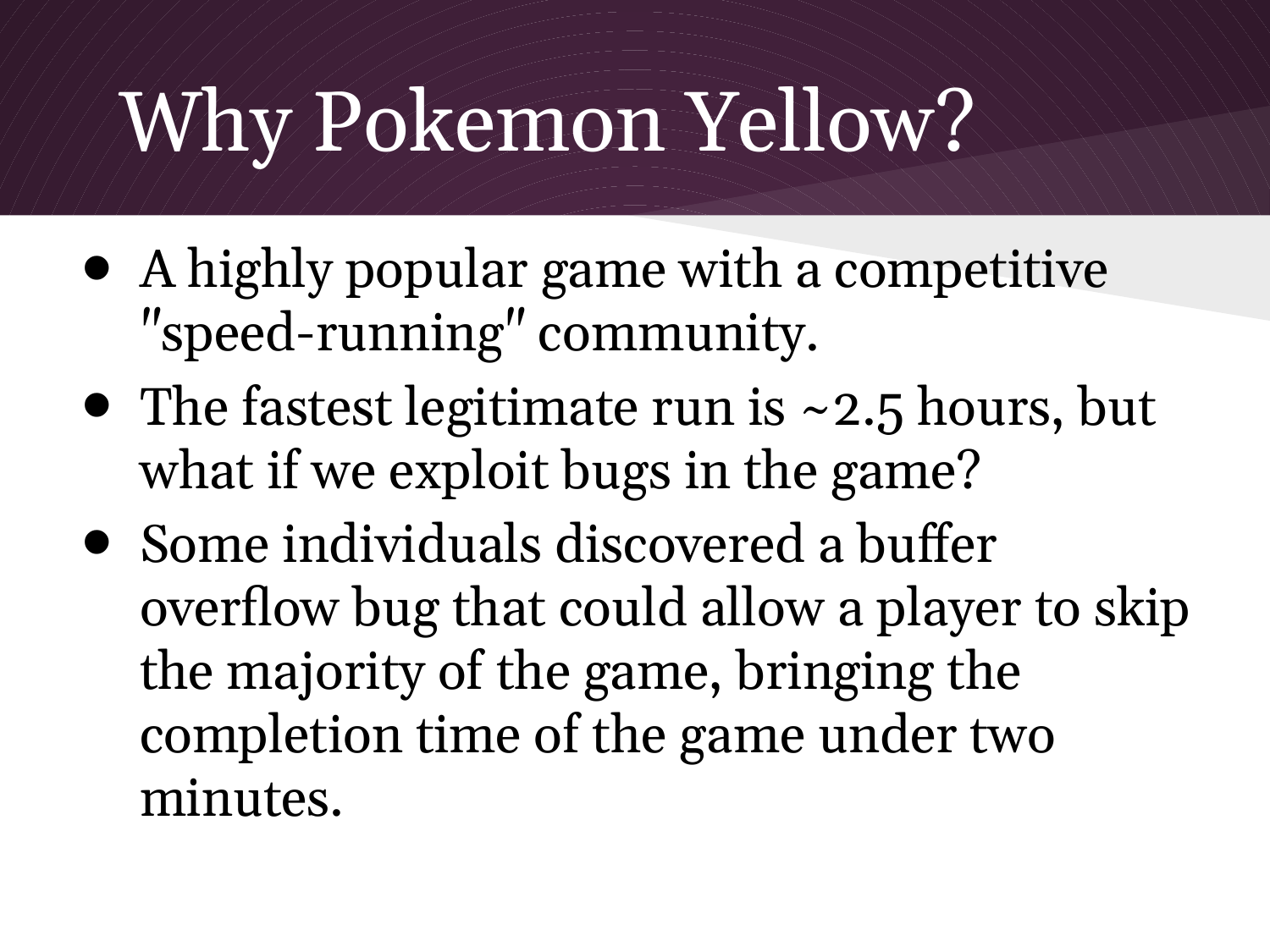

# Why Pokemon Yellow?
A highly popular game with a competitive "speed-running" community.
The fastest legitimate run is ~2.5 hours, but what if we exploit bugs in the game?
Some individuals discovered a buffer overflow bug that could allow a player to skip the majority of the game, bringing the completion time of the game under two minutes.